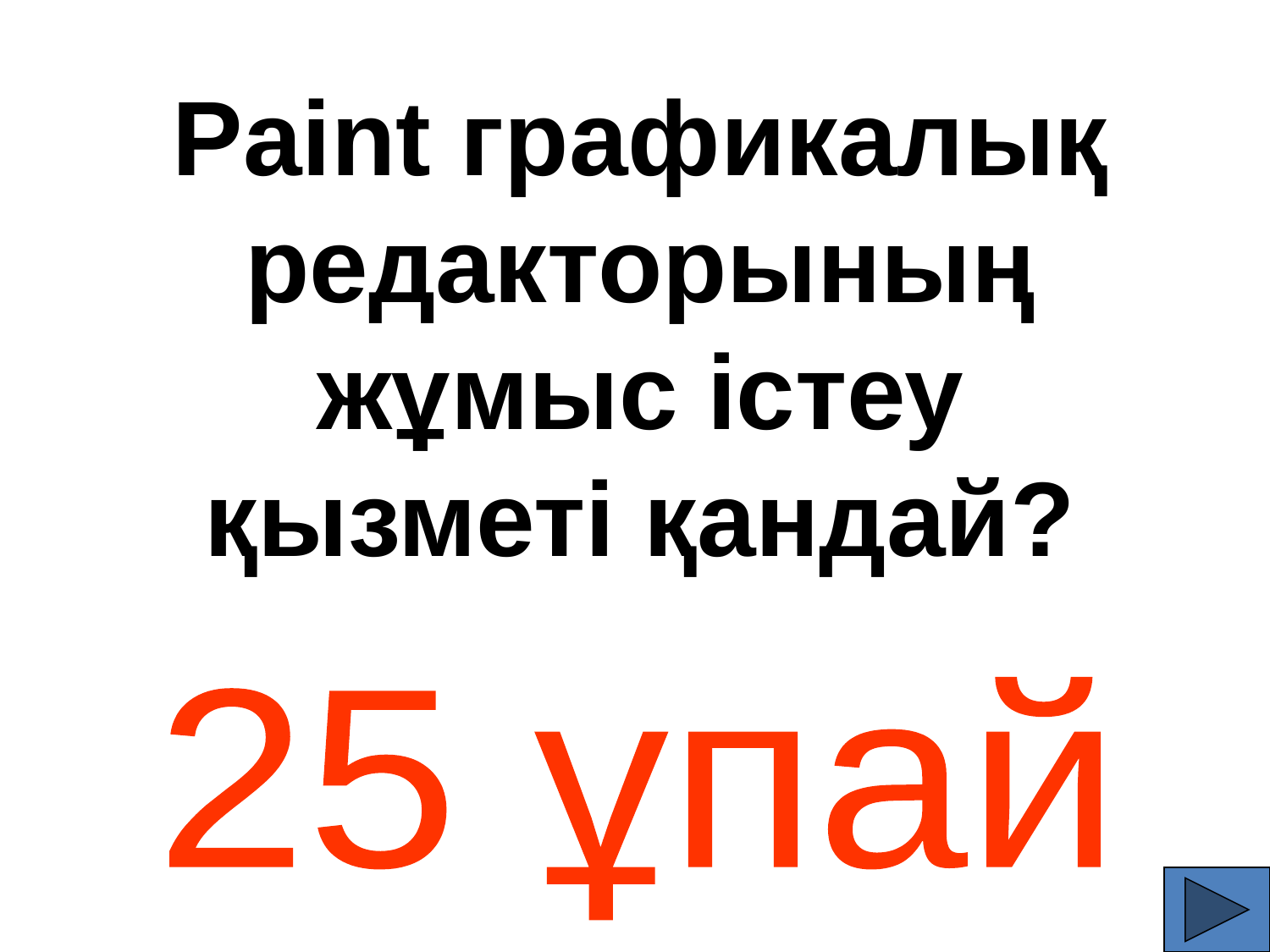

Paint графикалық редакторының жұмыс істеу қызметі қандай?
25 ұпай